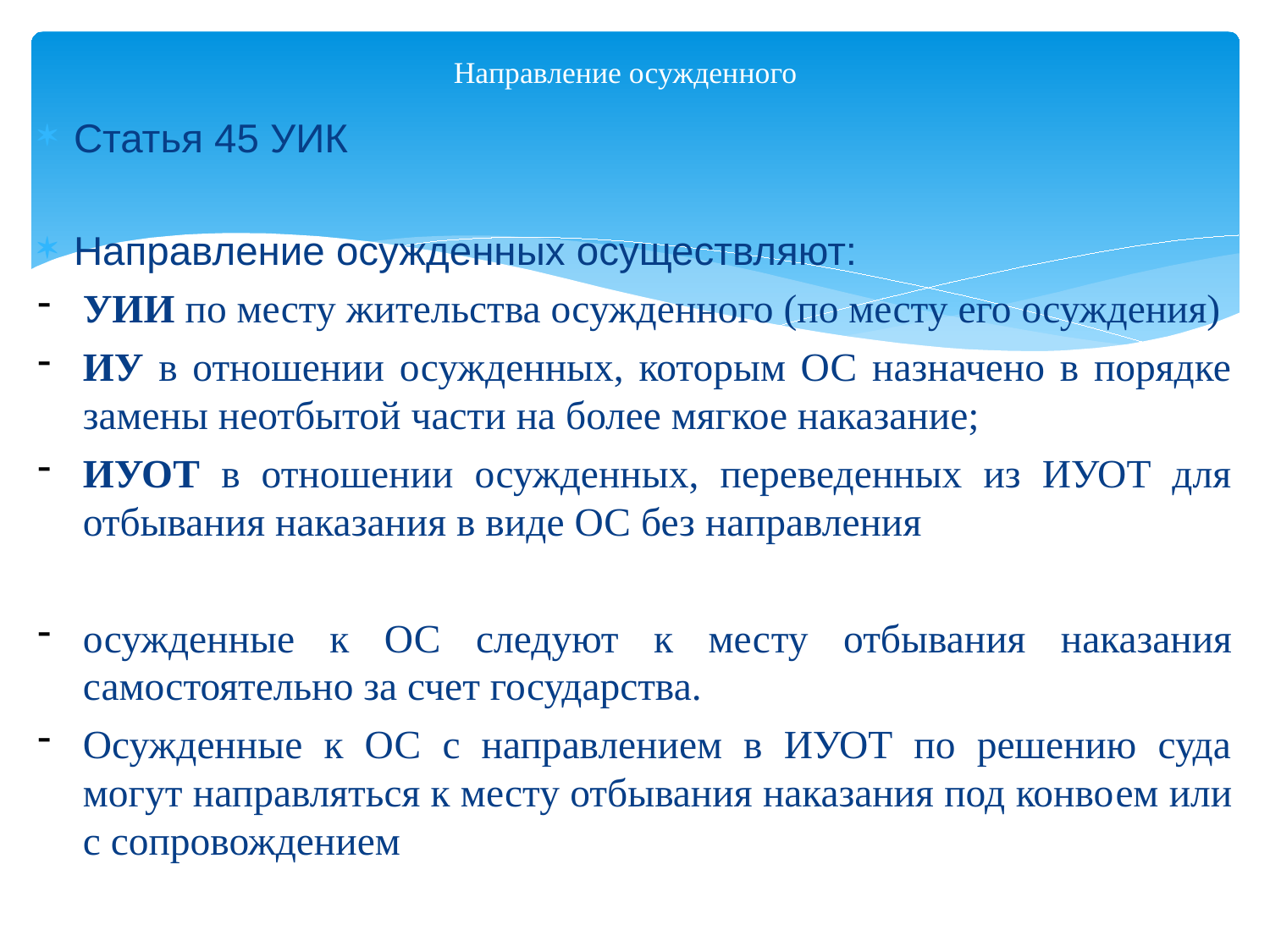

# Направление осужденного
Статья 45 УИК

Направление осужденных осуществляют:
УИИ по месту жительства осужденного (по месту его осуждения)
ИУ в отношении осужденных, которым ОС назначено в порядке замены неотбытой части на более мягкое наказание;
ИУОТ в отношении осужденных, переведенных из ИУОТ для отбывания наказания в виде ОС без направления

осужденные к ОС следуют к мес­ту отбывания наказания самостоятельно за счет государства.
Осужденные к ОС с направлением в ИУОТ по решению суда могут направляться к месту отбывания наказания под конво­ем или с сопровождением